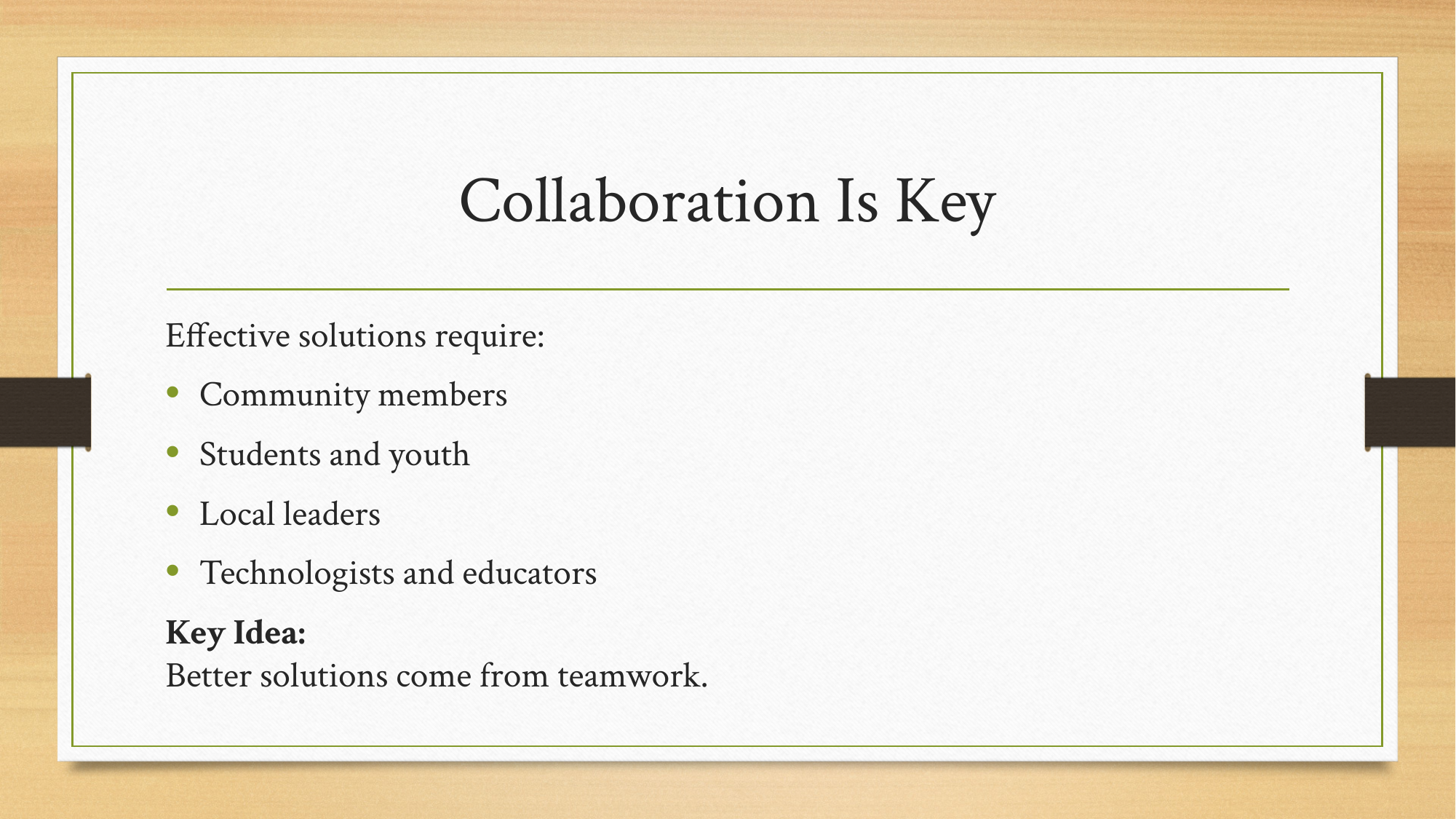

# Collaboration Is Key
Effective solutions require:
Community members
Students and youth
Local leaders
Technologists and educators
Key Idea:
Better solutions come from teamwork.